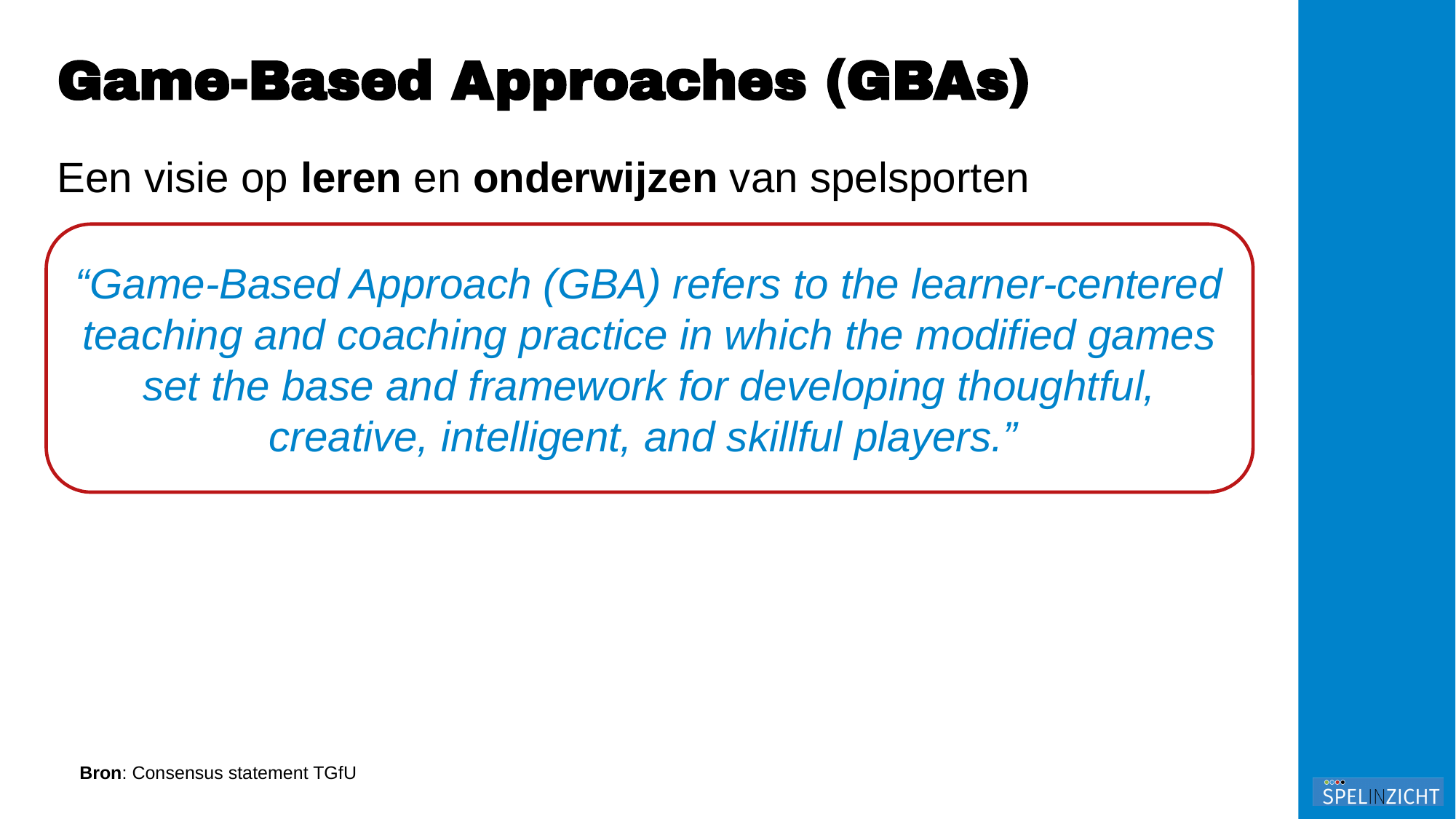

# Game-Based Approaches (GBAs)
Een visie op leren en onderwijzen van spelsporten
“Game-Based Approach (GBA) refers to the learner-centered teaching and coaching practice in which the modified games set the base and framework for developing thoughtful, creative, intelligent, and skillful players.”
Bron: Consensus statement TGfU